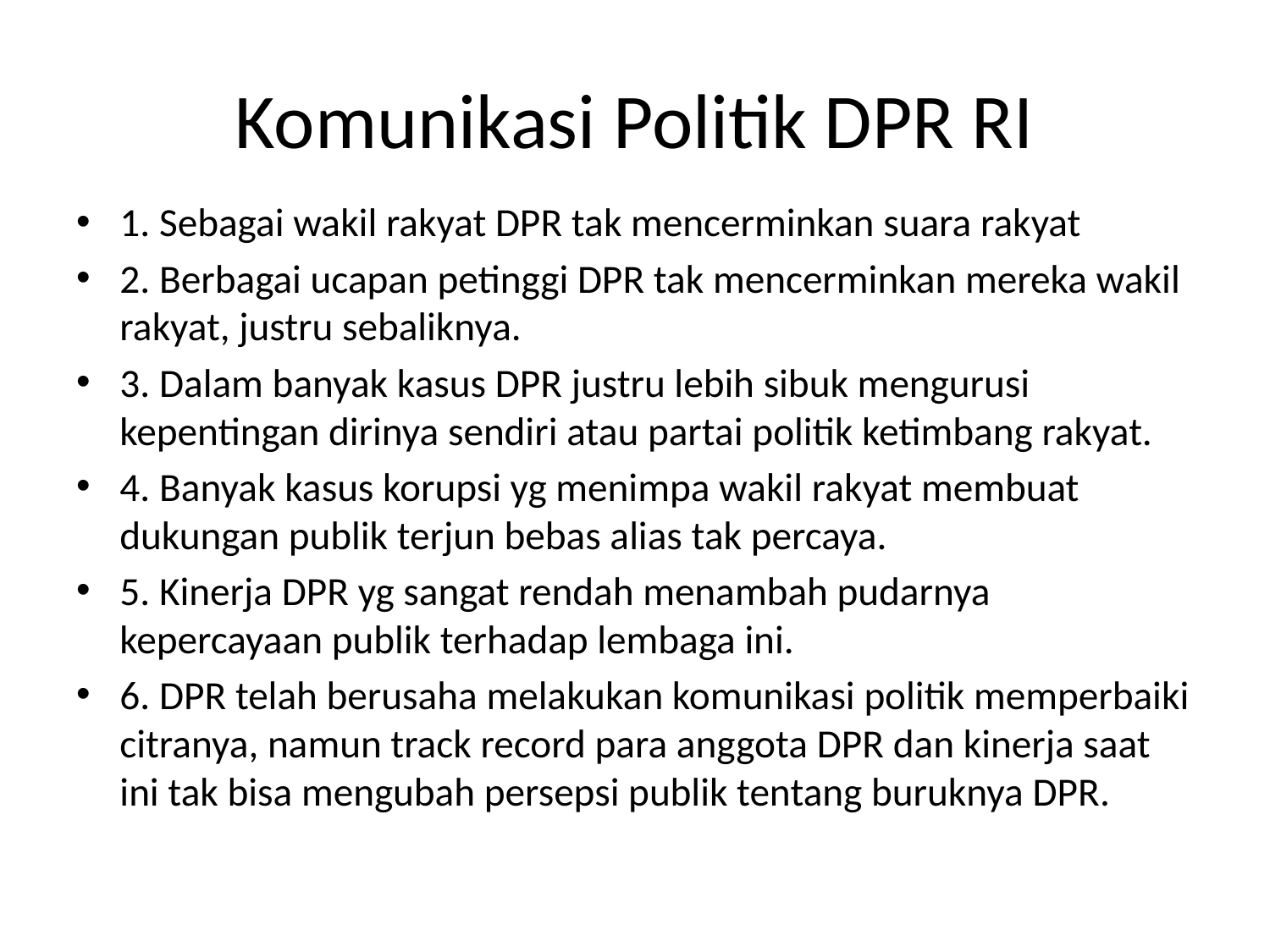

# Komunikasi Politik DPR RI
1. Sebagai wakil rakyat DPR tak mencerminkan suara rakyat
2. Berbagai ucapan petinggi DPR tak mencerminkan mereka wakil rakyat, justru sebaliknya.
3. Dalam banyak kasus DPR justru lebih sibuk mengurusi kepentingan dirinya sendiri atau partai politik ketimbang rakyat.
4. Banyak kasus korupsi yg menimpa wakil rakyat membuat dukungan publik terjun bebas alias tak percaya.
5. Kinerja DPR yg sangat rendah menambah pudarnya kepercayaan publik terhadap lembaga ini.
6. DPR telah berusaha melakukan komunikasi politik memperbaiki citranya, namun track record para anggota DPR dan kinerja saat ini tak bisa mengubah persepsi publik tentang buruknya DPR.